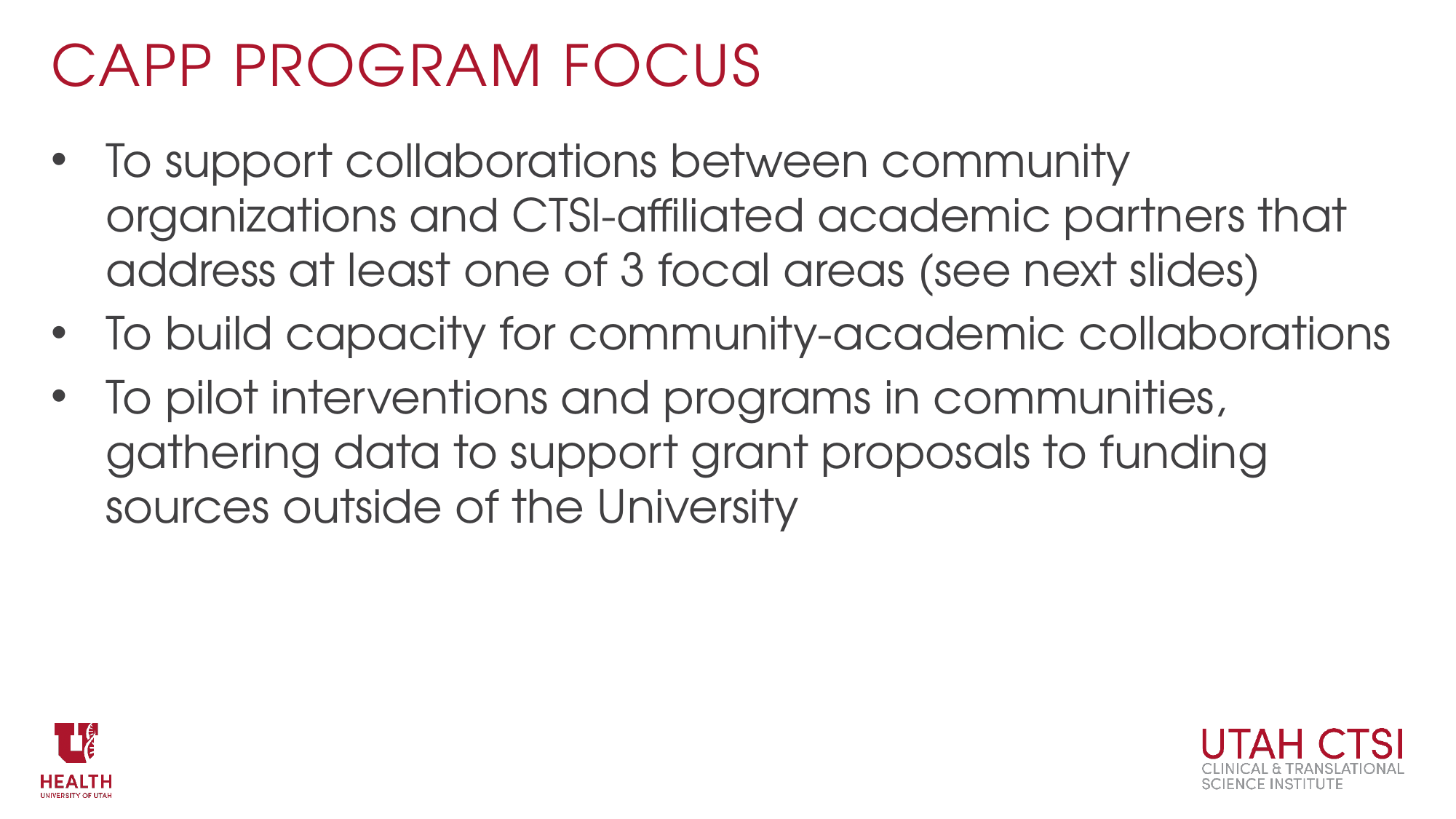

# CAPP Program Focus
To support collaborations between community organizations and CTSI-affiliated academic partners that address at least one of 3 focal areas (see next slides)
To build capacity for community-academic collaborations
To pilot interventions and programs in communities, gathering data to support grant proposals to funding sources outside of the University